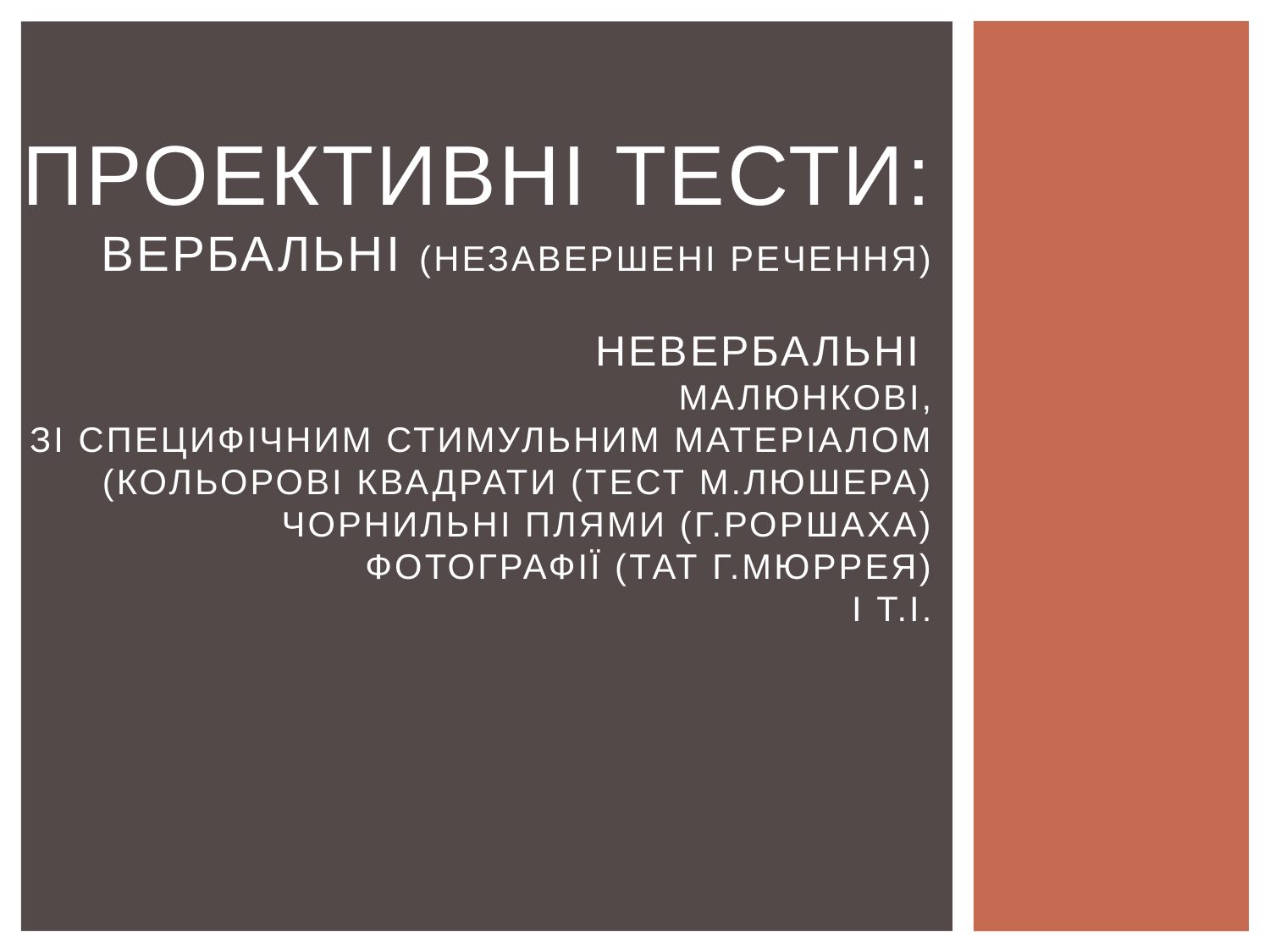

# Проективні тести: вербальні (незавершені речення) невербальні малюнкові, зі специфічним стимульним матеріалом (кольорові квадрати (тест М.Люшера) чорнильні плями (Г.Роршаха) фотографії (ТАТ г.Мюррея) і т.і.